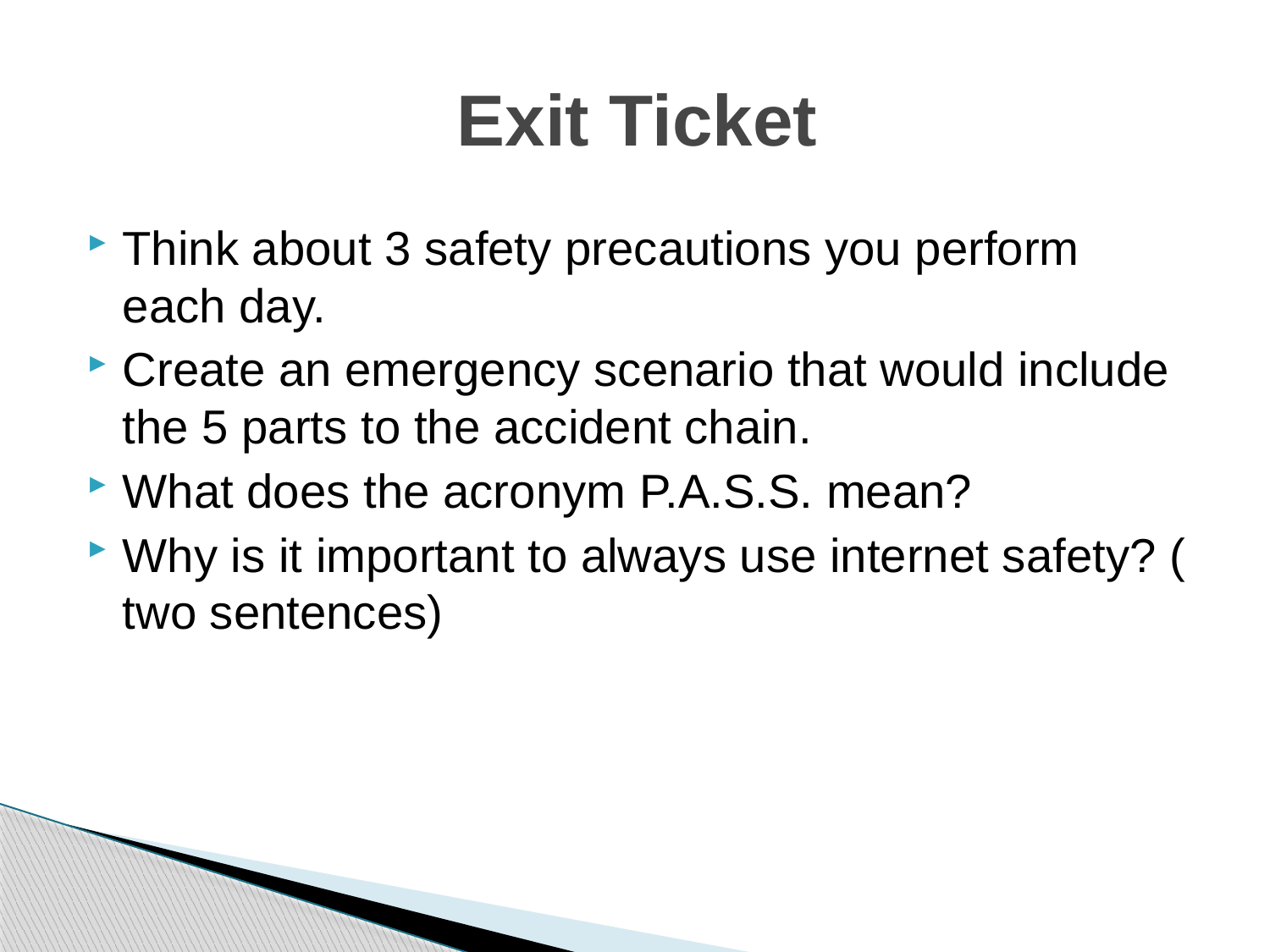

# Exit Ticket
Think about 3 safety precautions you perform each day.
Create an emergency scenario that would include the 5 parts to the accident chain.
What does the acronym P.A.S.S. mean?
Why is it important to always use internet safety? ( two sentences)